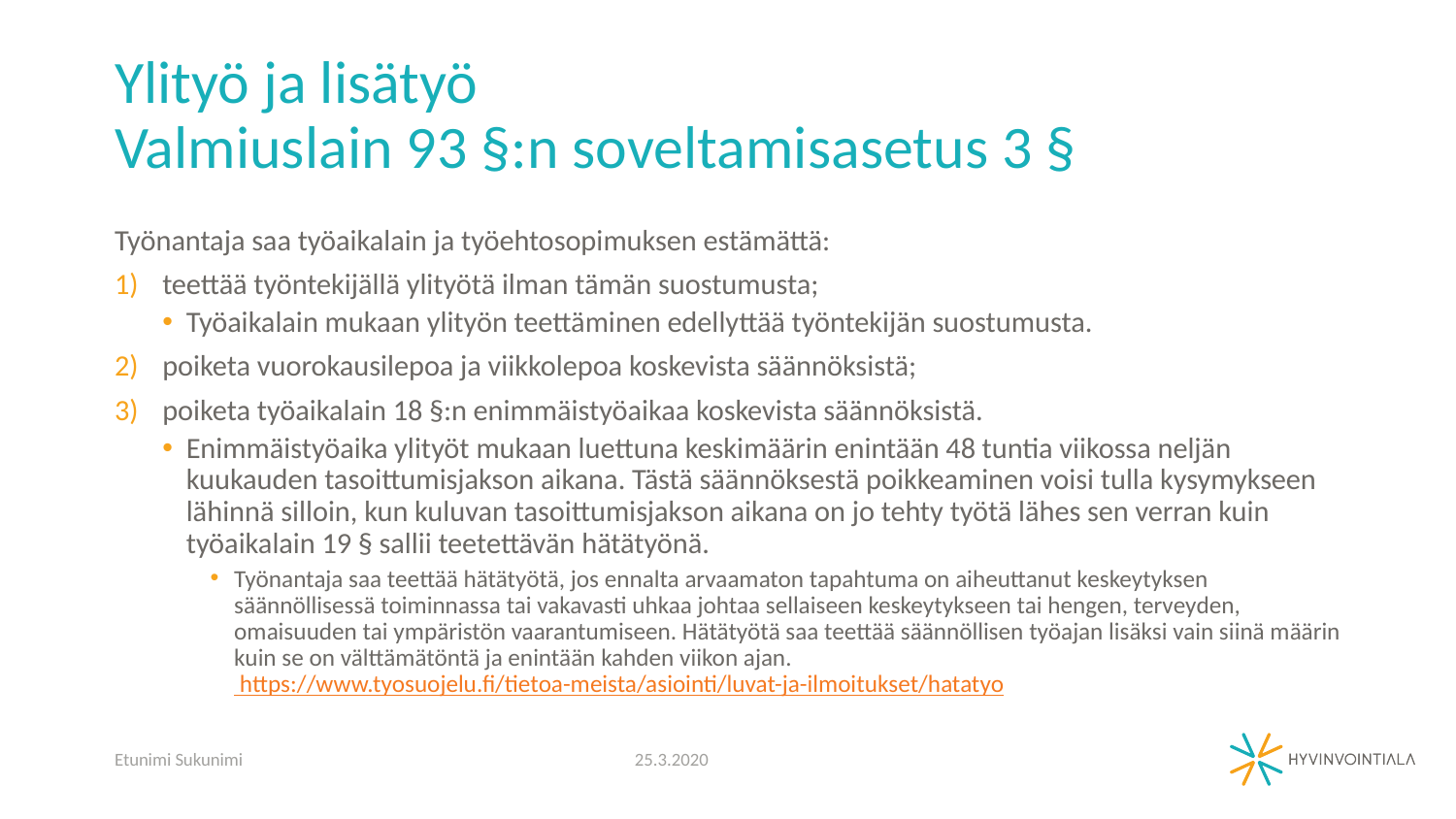

# Ylityö ja lisätyö Valmiuslain 93 §:n soveltamisasetus 3 §
Työnantaja saa työaikalain ja työehtosopimuksen estämättä:
teettää työntekijällä ylityötä ilman tämän suostumusta;
Työaikalain mukaan ylityön teettäminen edellyttää työntekijän suostumusta.
poiketa vuorokausilepoa ja viikkolepoa koskevista säännöksistä;
poiketa työaikalain 18 §:n enimmäistyöaikaa koskevista säännöksistä.
Enimmäistyöaika ylityöt mukaan luettuna keskimäärin enintään 48 tuntia viikossa neljän kuukauden tasoittumisjakson aikana. Tästä säännöksestä poikkeaminen voisi tulla kysymykseen lähinnä silloin, kun kuluvan tasoittumisjakson aikana on jo tehty työtä lähes sen verran kuin työaikalain 19 § sallii teetettävän hätätyönä.
Työnantaja saa teettää hätätyötä, jos ennalta arvaamaton tapahtuma on aiheuttanut keskeytyksen säännöllisessä toiminnassa tai vakavasti uhkaa johtaa sellaiseen keskeytykseen tai hengen, terveyden, omaisuuden tai ympäristön vaarantumiseen. Hätätyötä saa teettää säännöllisen työajan lisäksi vain siinä määrin kuin se on välttämätöntä ja enintään kahden viikon ajan. https://www.tyosuojelu.fi/tietoa-meista/asiointi/luvat-ja-ilmoitukset/hatatyo

Etunimi Sukunimi
25.3.2020